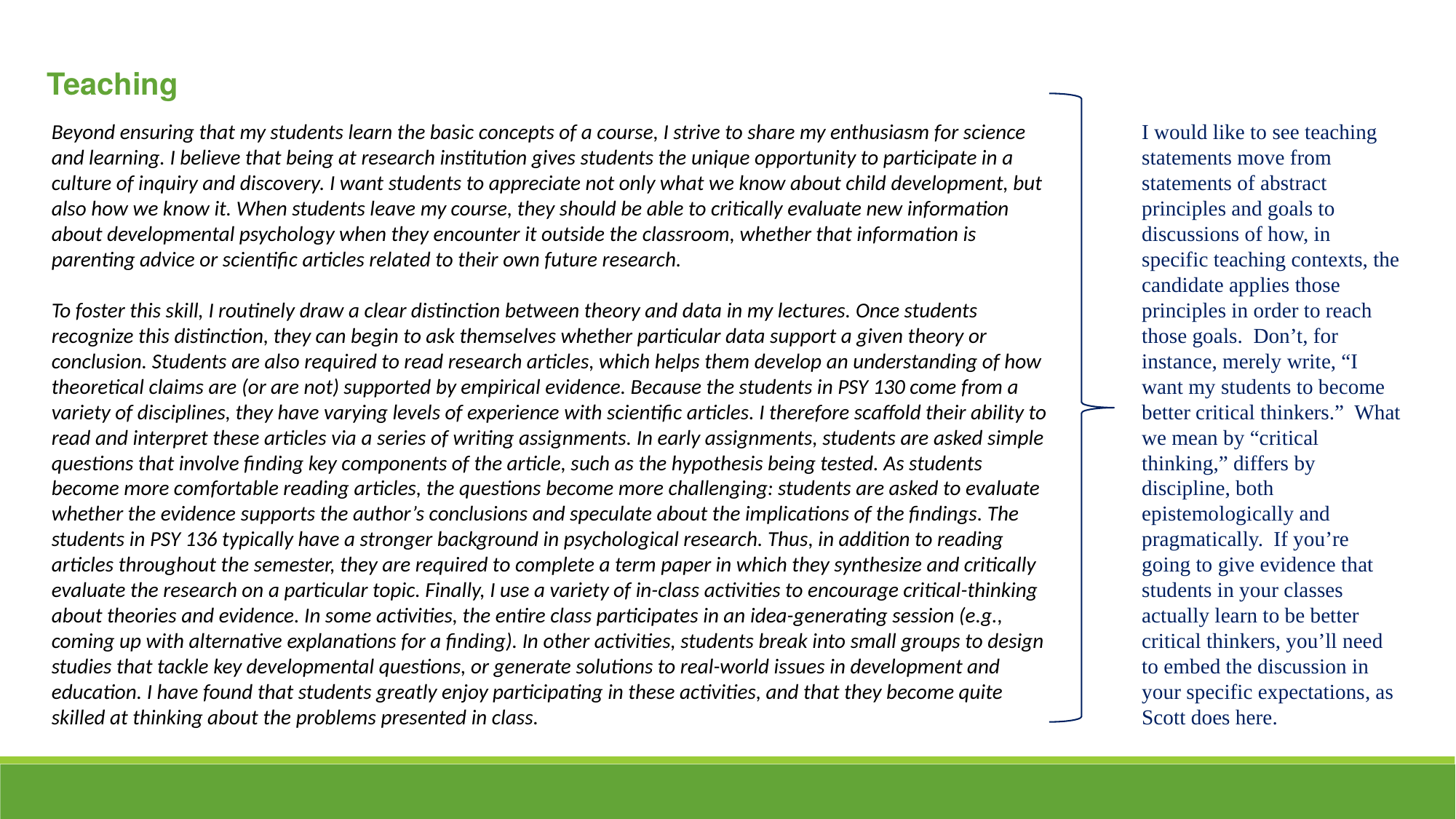

Teaching

I would like to see teaching statements move from statements of abstract principles and goals to discussions of how, in specific teaching contexts, the candidate applies those principles in order to reach those goals.  Don’t, for instance, merely write, “I want my students to become better critical thinkers.”  What we mean by “critical thinking,” differs by discipline, both epistemologically and pragmatically.  If you’re going to give evidence that students in your classes actually learn to be better critical thinkers, you’ll need to embed the discussion in your specific expectations, as Scott does here.
Beyond ensuring that my students learn the basic concepts of a course, I strive to share my enthusiasm for science and learning. I believe that being at research institution gives students the unique opportunity to participate in a culture of inquiry and discovery. I want students to appreciate not only what we know about child development, but also how we know it. When students leave my course, they should be able to critically evaluate new information about developmental psychology when they encounter it outside the classroom, whether that information is parenting advice or scientific articles related to their own future research.

To foster this skill, I routinely draw a clear distinction between theory and data in my lectures. Once students recognize this distinction, they can begin to ask themselves whether particular data support a given theory or conclusion. Students are also required to read research articles, which helps them develop an understanding of how theoretical claims are (or are not) supported by empirical evidence. Because the students in PSY 130 come from a variety of disciplines, they have varying levels of experience with scientific articles. I therefore scaffold their ability to read and interpret these articles via a series of writing assignments. In early assignments, students are asked simple questions that involve finding key components of the article, such as the hypothesis being tested. As students become more comfortable reading articles, the questions become more challenging: students are asked to evaluate whether the evidence supports the author’s conclusions and speculate about the implications of the findings. The students in PSY 136 typically have a stronger background in psychological research. Thus, in addition to reading articles throughout the semester, they are required to complete a term paper in which they synthesize and critically evaluate the research on a particular topic. Finally, I use a variety of in-class activities to encourage critical-thinking about theories and evidence. In some activities, the entire class participates in an idea-generating session (e.g., coming up with alternative explanations for a finding). In other activities, students break into small groups to design studies that tackle key developmental questions, or generate solutions to real-world issues in development and education. I have found that students greatly enjoy participating in these activities, and that they become quite skilled at thinking about the problems presented in class.